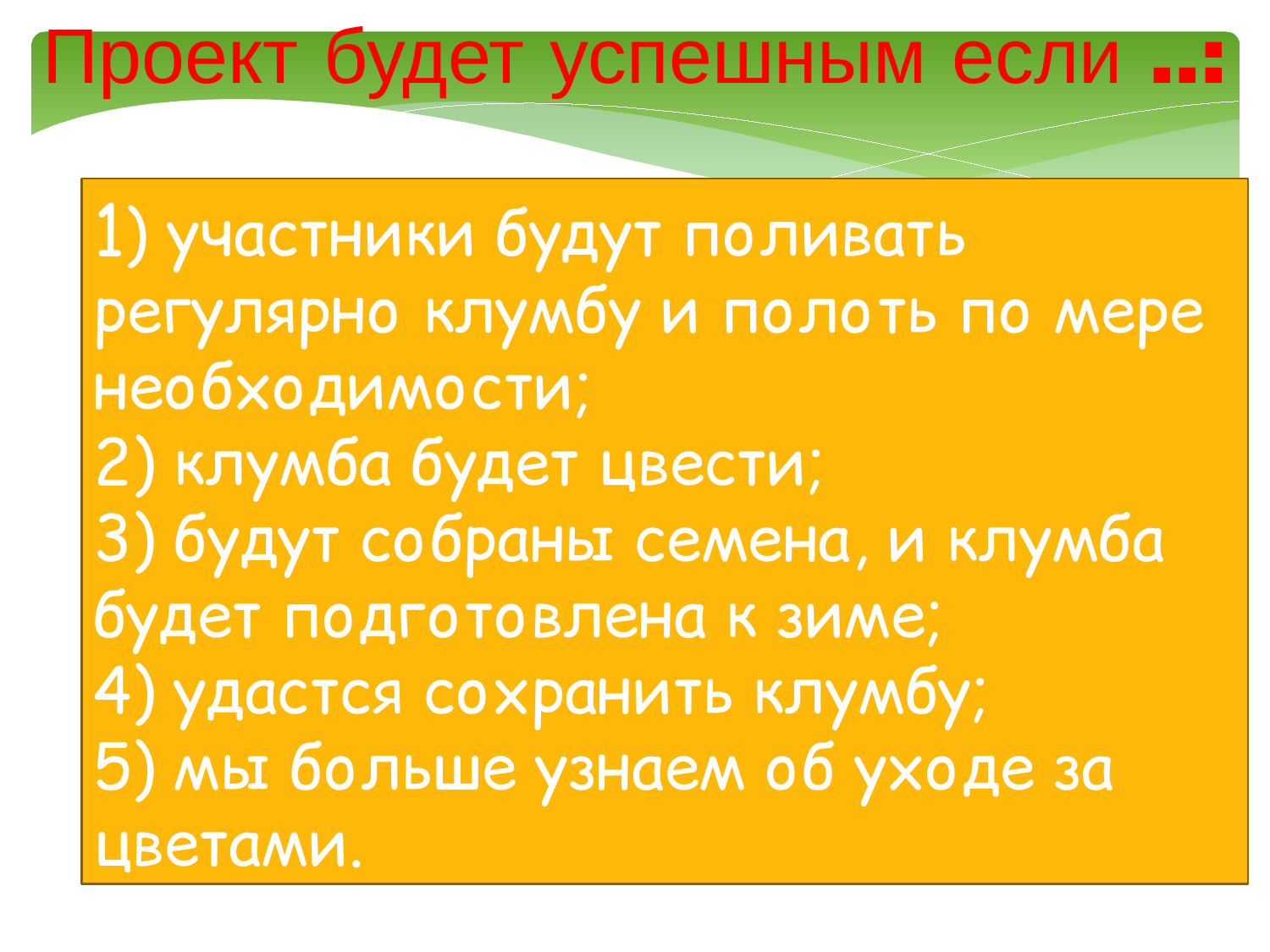

Проект будет успешным если ..:
1) участники будут поливать регулярно клумбу и полоть по мере необходимости;
2) клумба будет цвести;
3) будут собраны семена, и клумба будет подготовлена к зиме;
4) удастся сохранить клумбу;
5) мы больше узнаем об уходе за цветами.